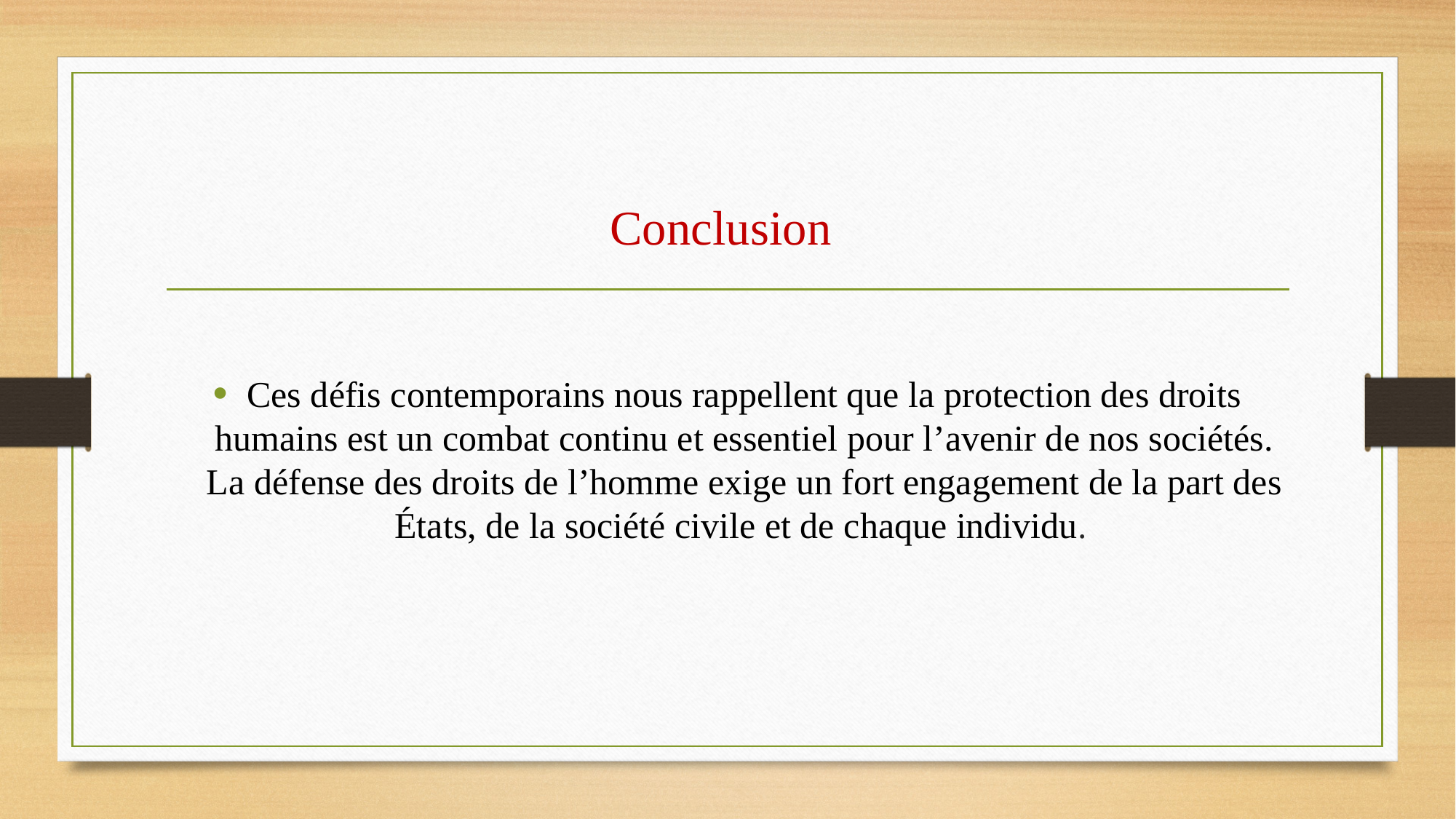

# Conclusion

Ces défis contemporains nous rappellent que la protection des droits humains est un combat continu et essentiel pour l’avenir de nos sociétés. La défense des droits de l’homme exige un fort engagement de la part des États, de la société civile et de chaque individu.